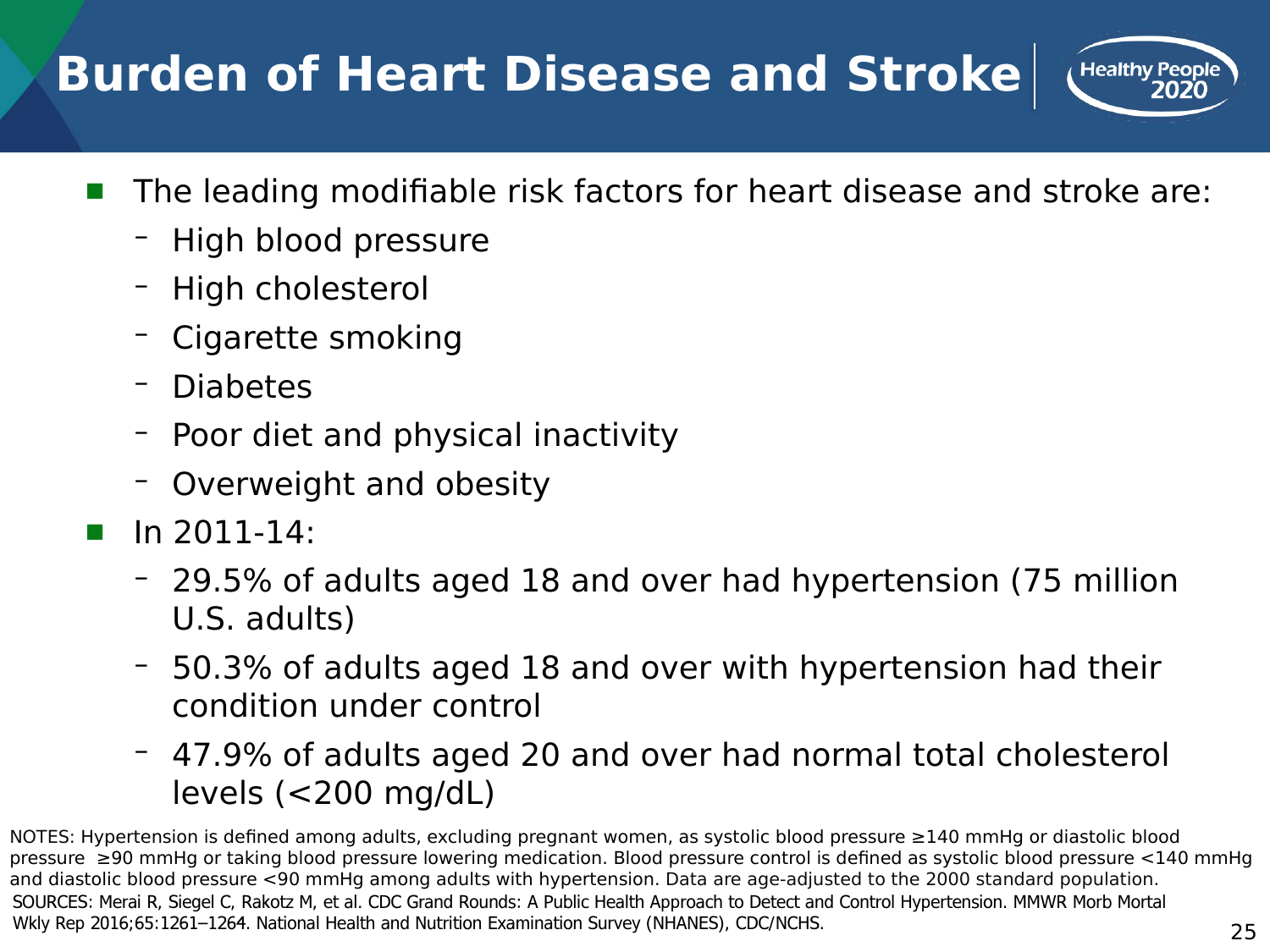

# Burden of Heart Disease and Stroke
The leading modifiable risk factors for heart disease and stroke are:
High blood pressure
High cholesterol
Cigarette smoking
Diabetes
Poor diet and physical inactivity
Overweight and obesity
In 2011-14:
29.5% of adults aged 18 and over had hypertension (75 million U.S. adults)
50.3% of adults aged 18 and over with hypertension had their condition under control
47.9% of adults aged 20 and over had normal total cholesterol levels (<200 mg/dL)

NOTES: Hypertension is defined among adults, excluding pregnant women, as systolic blood pressure ≥140 mmHg or diastolic blood pressure  ≥90 mmHg or taking blood pressure lowering medication. Blood pressure control is defined as systolic blood pressure <140 mmHg and diastolic blood pressure <90 mmHg among adults with hypertension. Data are age-adjusted to the 2000 standard population.

SOURCES: Merai R, Siegel C, Rakotz M, et al. CDC Grand Rounds: A Public Health Approach to Detect and Control Hypertension. MMWR Morb Mortal Wkly Rep 2016;65:1261–1264. National Health and Nutrition Examination Survey (NHANES), CDC/NCHS.
25